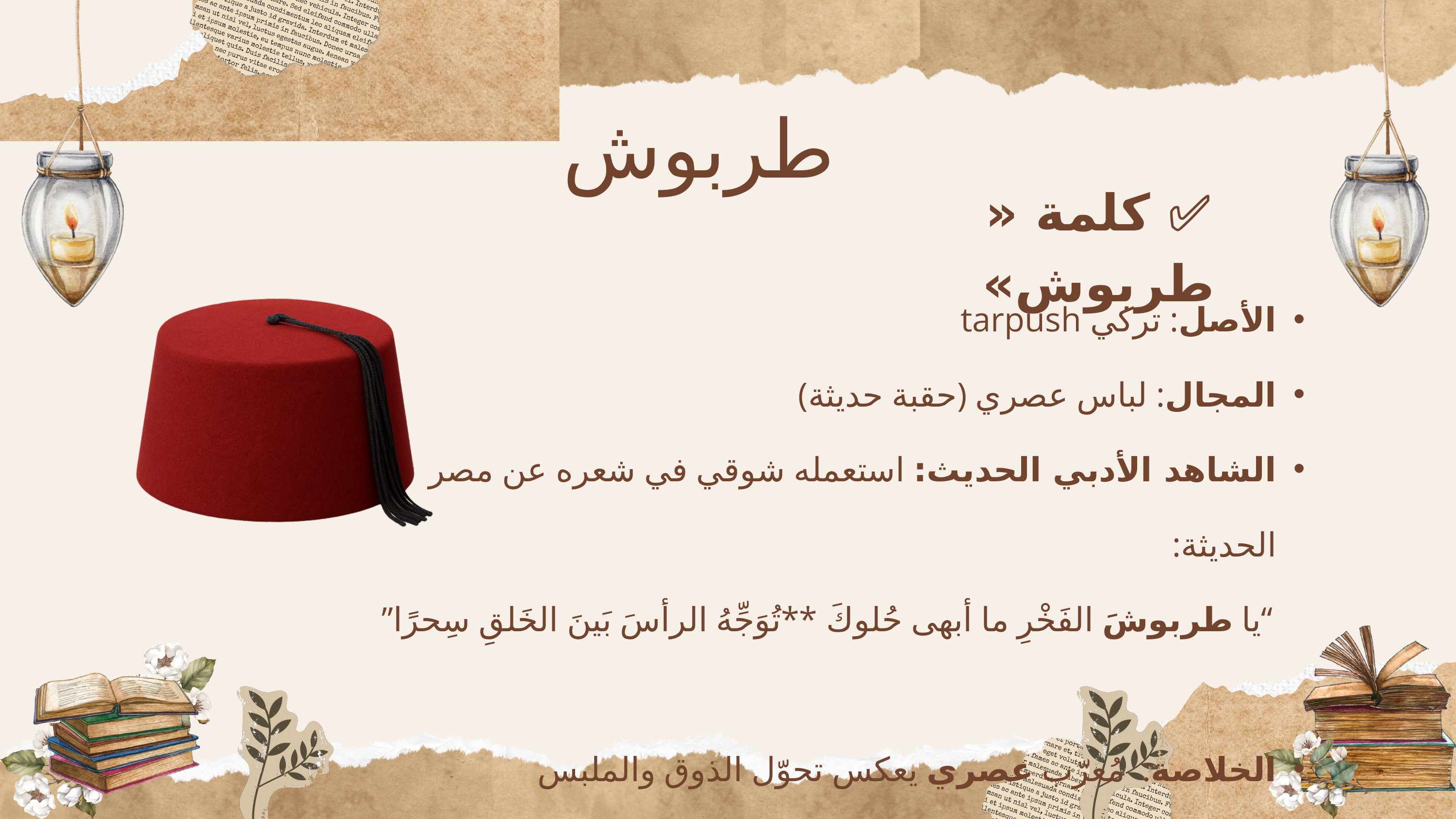

طربوش
✅ كلمة « طربوش»

الأصل: تركي tarpush
المجال: لباس عصري (حقبة حديثة)
الشاهد الأدبي الحديث: استعمله شوقي في شعره عن مصر الحديثة:
       “يا طربوشَ الفَخْرِ ما أبهى حُلوكَ **تُوَجِّهُ الرأسَ بَينَ الخَلقِ سِحرًا”
الخلاصة:  مُعرّب عصري يعكس تحوّل الذوق والملبس